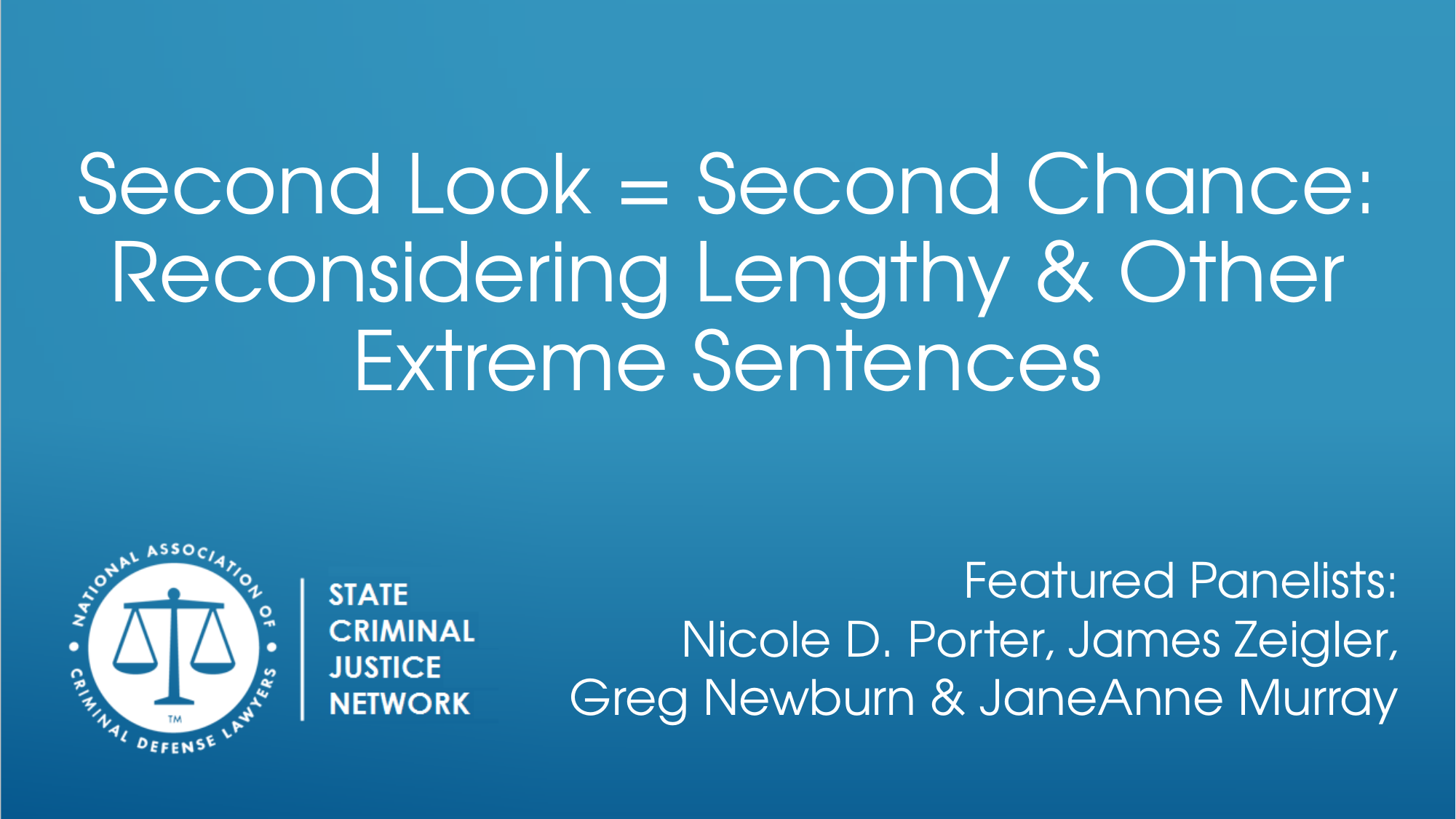

# Second Look = Second Chance: Reconsidering Lengthy & Other Extreme Sentences
Featured Panelists:
Nicole D. Porter, James Zeigler, Greg Newburn & JaneAnne Murray